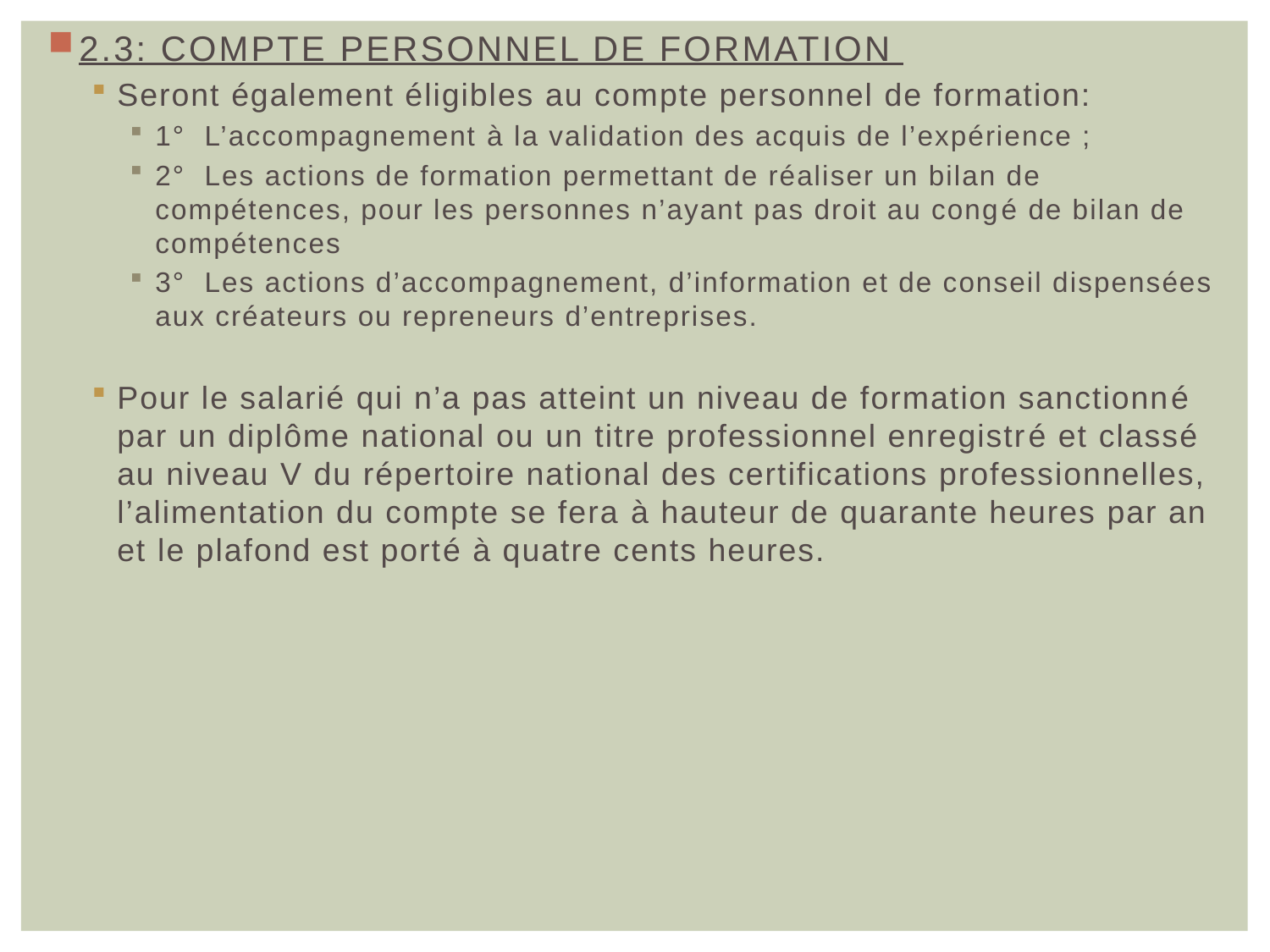

2.3: COMPTE PERSONNEL DE FORMATION
Seront également éligibles au compte personnel de formation:
1°  L’accompagnement à la validation des acquis de l’expérience ;
2°  Les actions de formation permettant de réaliser un bilan de compétences, pour les personnes n’ayant pas droit au congé de bilan de compétences
3°  Les actions d’accompagnement, d’information et de conseil dispensées aux créateurs ou repreneurs d’entreprises.

Pour le salarié qui n’a pas atteint un niveau de formation sanctionné par un diplôme national ou un titre professionnel enregistré et classé au niveau V du répertoire national des certifications professionnelles, l’alimentation du compte se fera à hauteur de quarante heures par an et le plafond est porté à quatre cents heures.